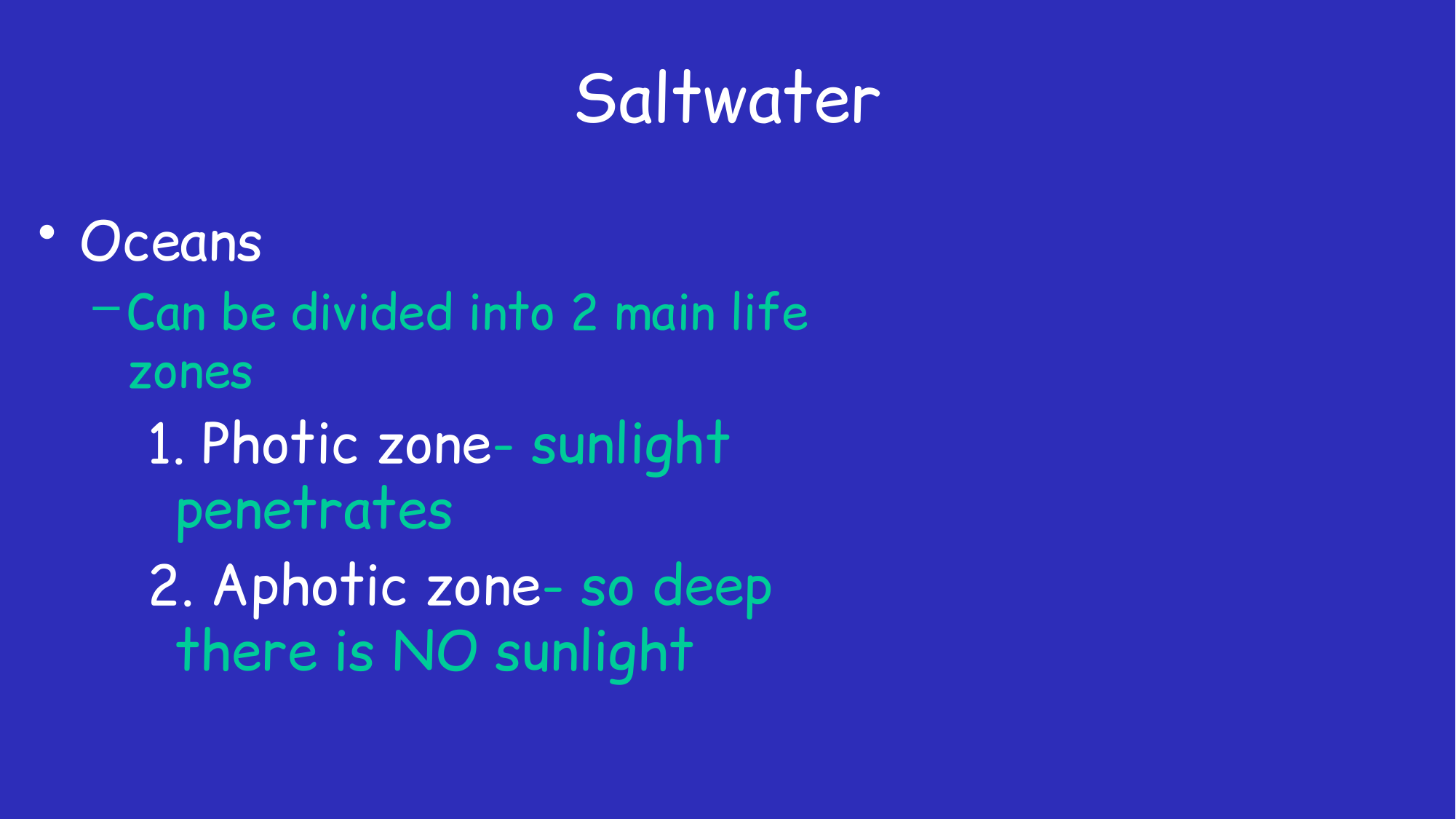

# Saltwater
Oceans
Can be divided into 2 main life zones
1. Photic zone- sunlight penetrates
2. Aphotic zone- so deep there is NO sunlight